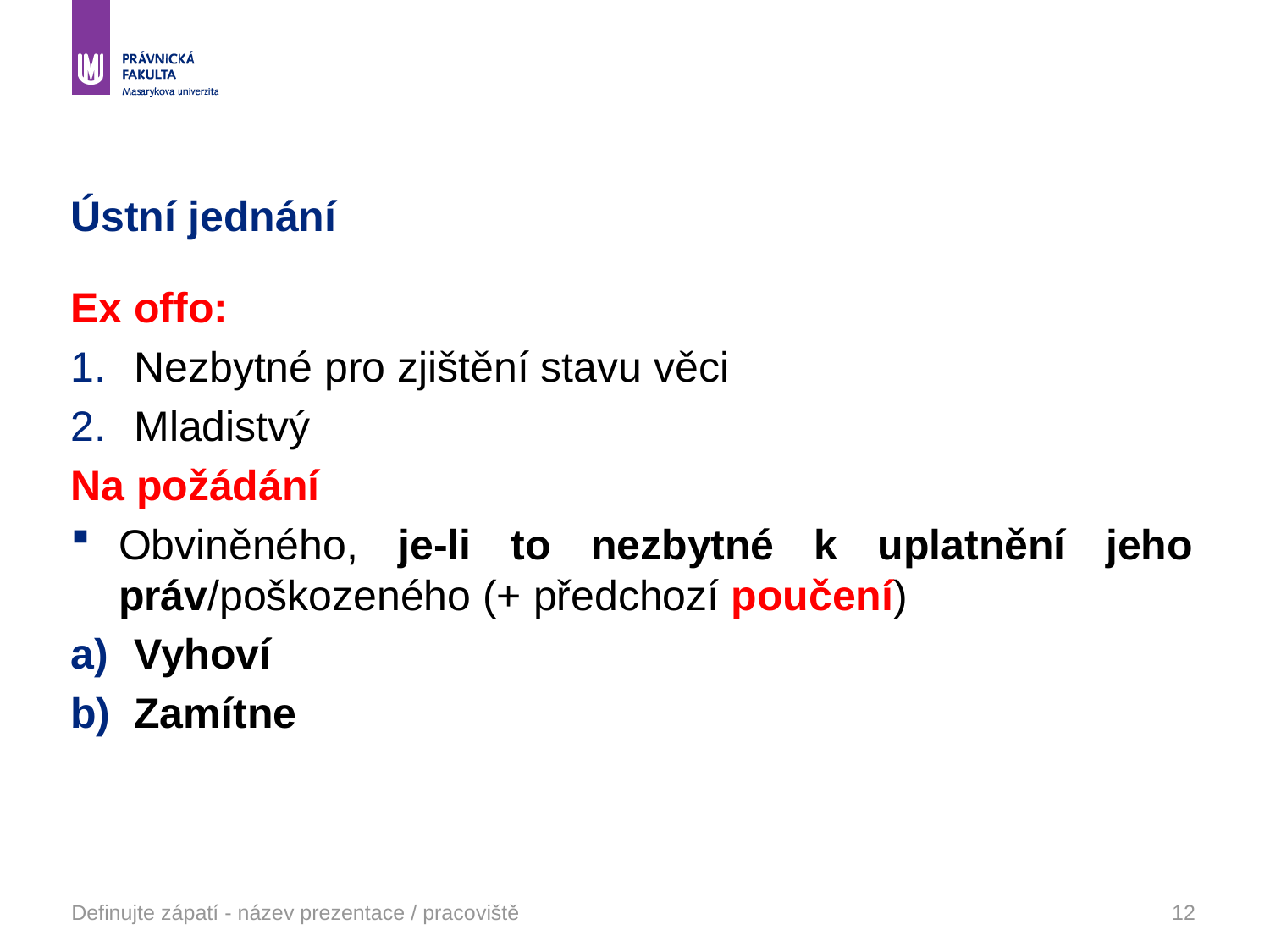

# Ústní jednání
Ex offo:
Nezbytné pro zjištění stavu věci
Mladistvý
Na požádání
Obviněného, je-li to nezbytné k uplatnění jeho práv/poškozeného (+ předchozí poučení)
Vyhoví
Zamítne

Definujte zápatí - název prezentace / pracoviště
12